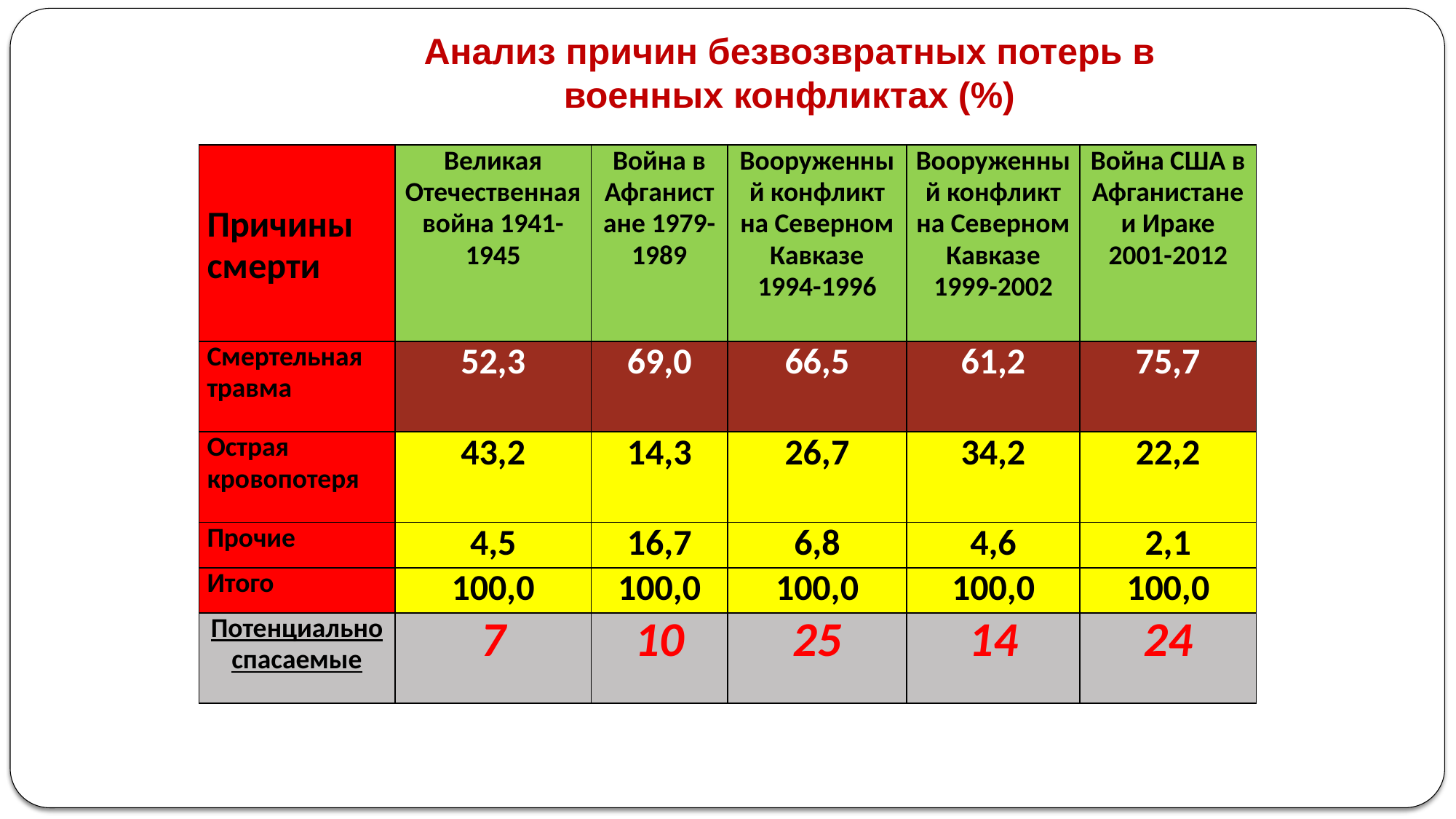

Анализ причин безвозвратных потерь в
военных конфликтах (%)
| Причины смерти | Великая Отечественная война 1941-1945 | Война в Афганистане 1979-1989 | Вооруженный конфликт на Северном Кавказе 1994-1996 | Вооруженный конфликт на Северном Кавказе 1999-2002 | Война США в Афганистане и Ираке 2001-2012 |
| --- | --- | --- | --- | --- | --- |
| Смертельная травма | 52,3 | 69,0 | 66,5 | 61,2 | 75,7 |
| Острая кровопотеря | 43,2 | 14,3 | 26,7 | 34,2 | 22,2 |
| Прочие | 4,5 | 16,7 | 6,8 | 4,6 | 2,1 |
| Итого | 100,0 | 100,0 | 100,0 | 100,0 | 100,0 |
| Потенциально спасаемые | 7 | 10 | 25 | 14 | 24 |